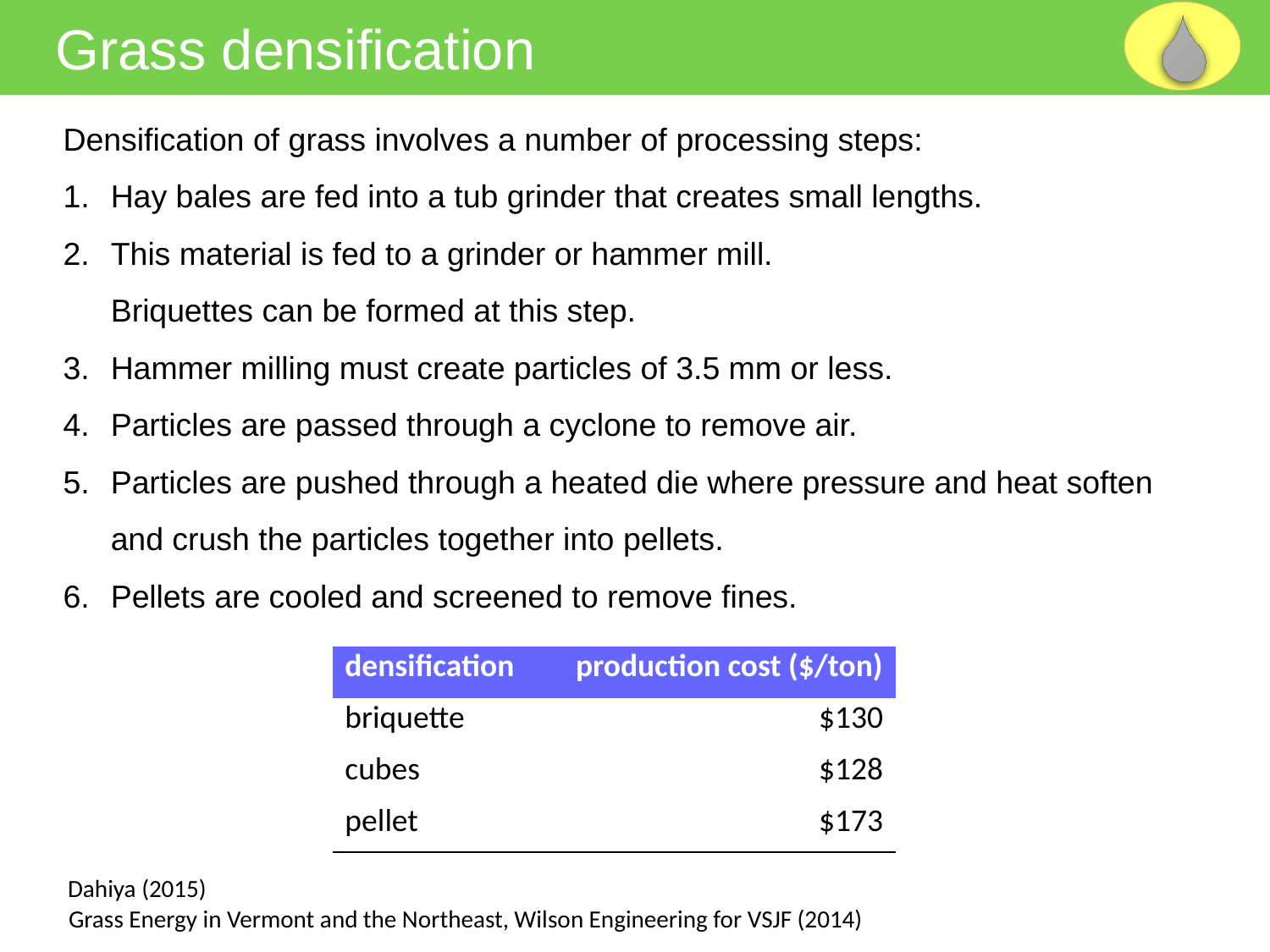

Grass densification
Densification of grass involves a number of processing steps:
Hay bales are fed into a tub grinder that creates small lengths.
This material is fed to a grinder or hammer mill.
Briquettes can be formed at this step.
Hammer milling must create particles of 3.5 mm or less.
Particles are passed through a cyclone to remove air.
Particles are pushed through a heated die where pressure and heat soften and crush the particles together into pellets.
Pellets are cooled and screened to remove fines.
| densification | production cost ($/ton) |
| --- | --- |
| briquette | $130 |
| cubes | $128 |
| pellet | $173 |
Dahiya (2015)
Grass Energy in Vermont and the Northeast, Wilson Engineering for VSJF (2014)